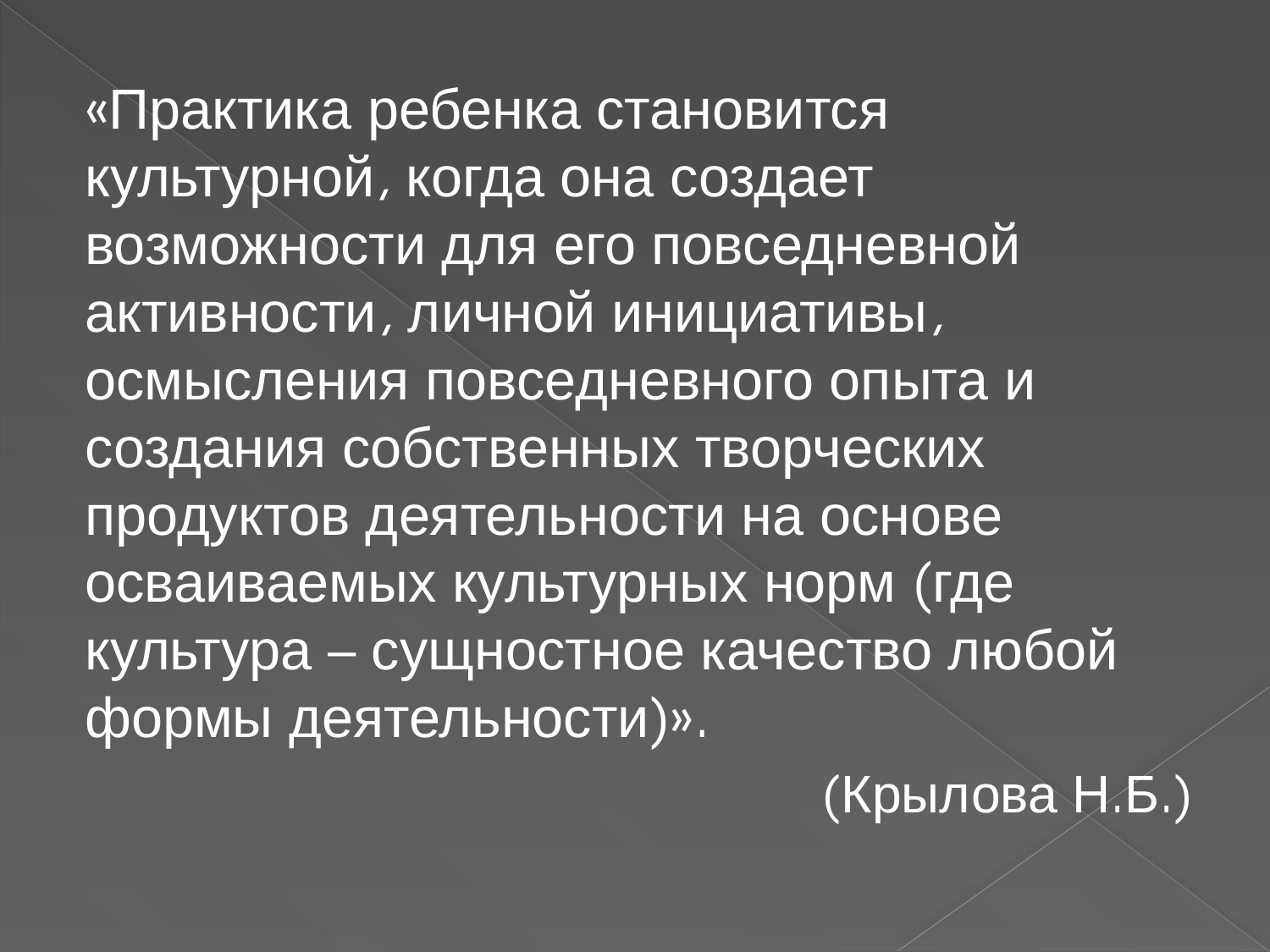

«Практика ребенка становится культурной, когда она создает возможности для его повседневной активности, личной инициативы, осмысления повседневного опыта и создания собственных творческих продуктов деятельности на основе осваиваемых культурных норм (где культура – сущностное качество любой формы деятельности)».
(Крылова Н.Б.)